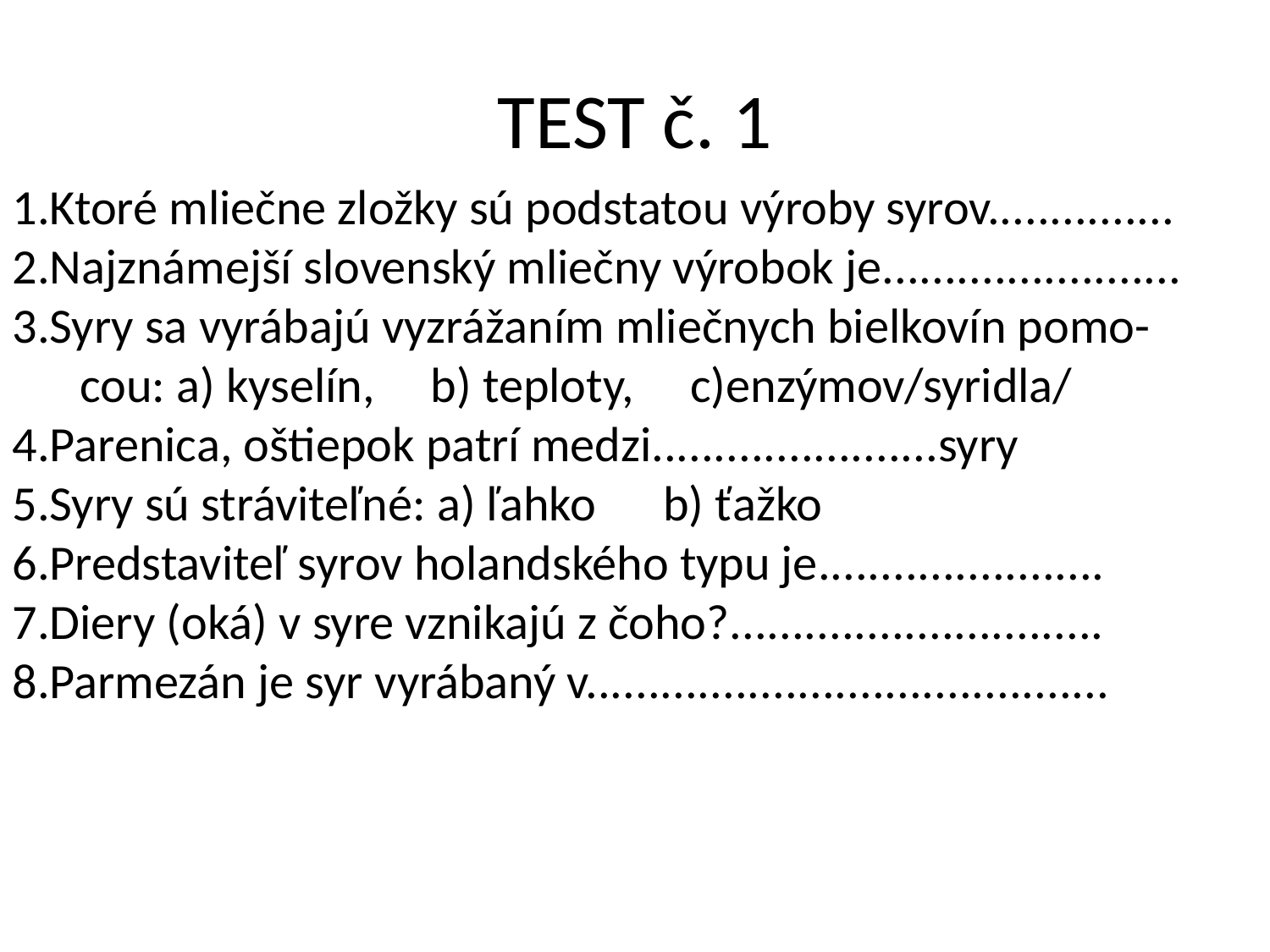

TEST č. 1
Ktoré mliečne zložky sú podstatou výroby syrov...............
Najznámejší slovenský mliečny výrobok je........................
Syry sa vyrábajú vyzrážaním mliečnych bielkovín pomo-
      cou: a) kyselín,     b) teploty,     c)enzýmov/syridla/
Parenica, oštiepok patrí medzi.......................syry
Syry sú stráviteľné: a) ľahko      b) ťažko
Predstaviteľ syrov holandského typu je.......................
Diery (oká) v syre vznikajú z čoho?..............................
Parmezán je syr vyrábaný v..........................................